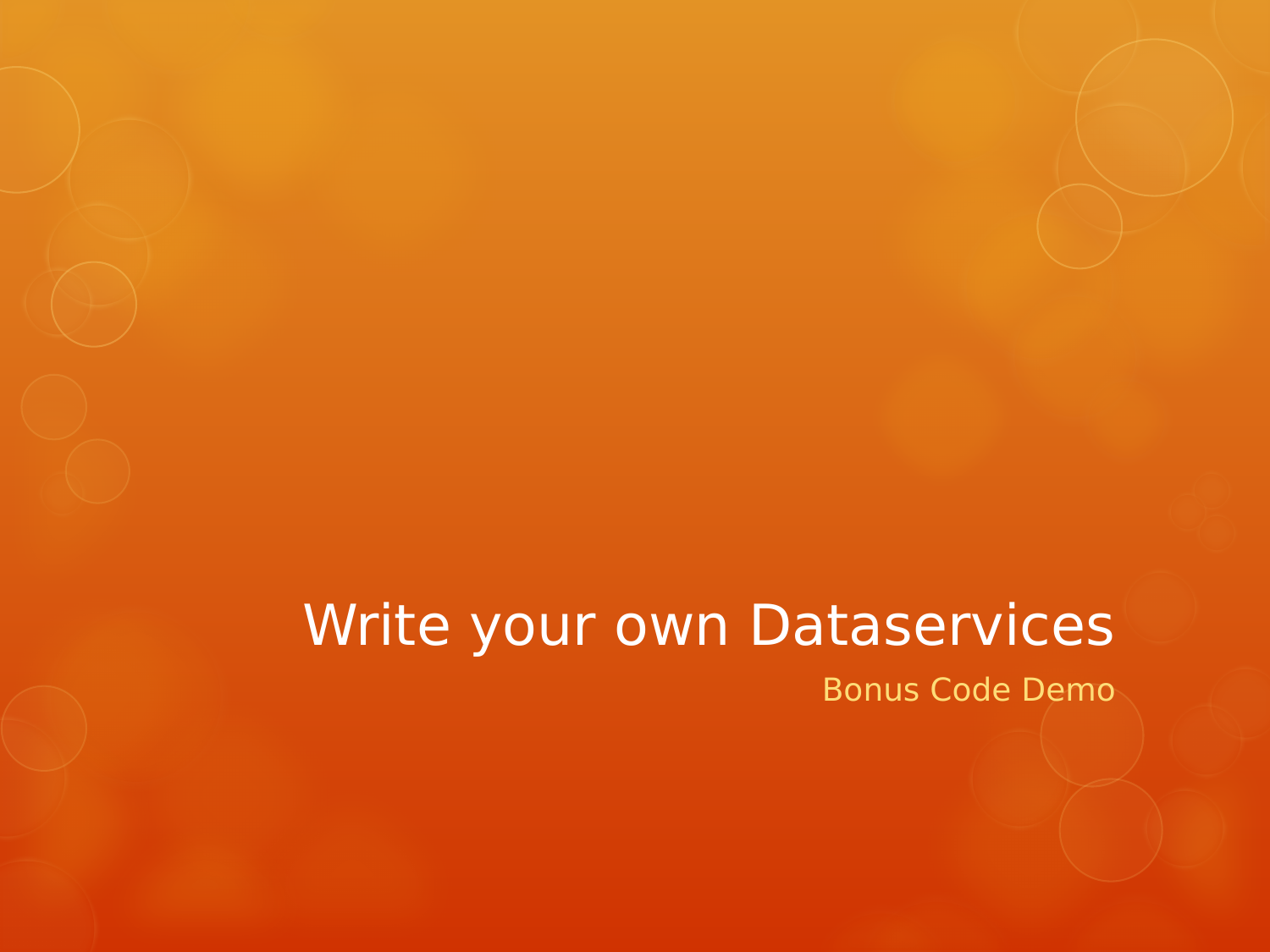

# Write your own Dataservices
Bonus Code Demo